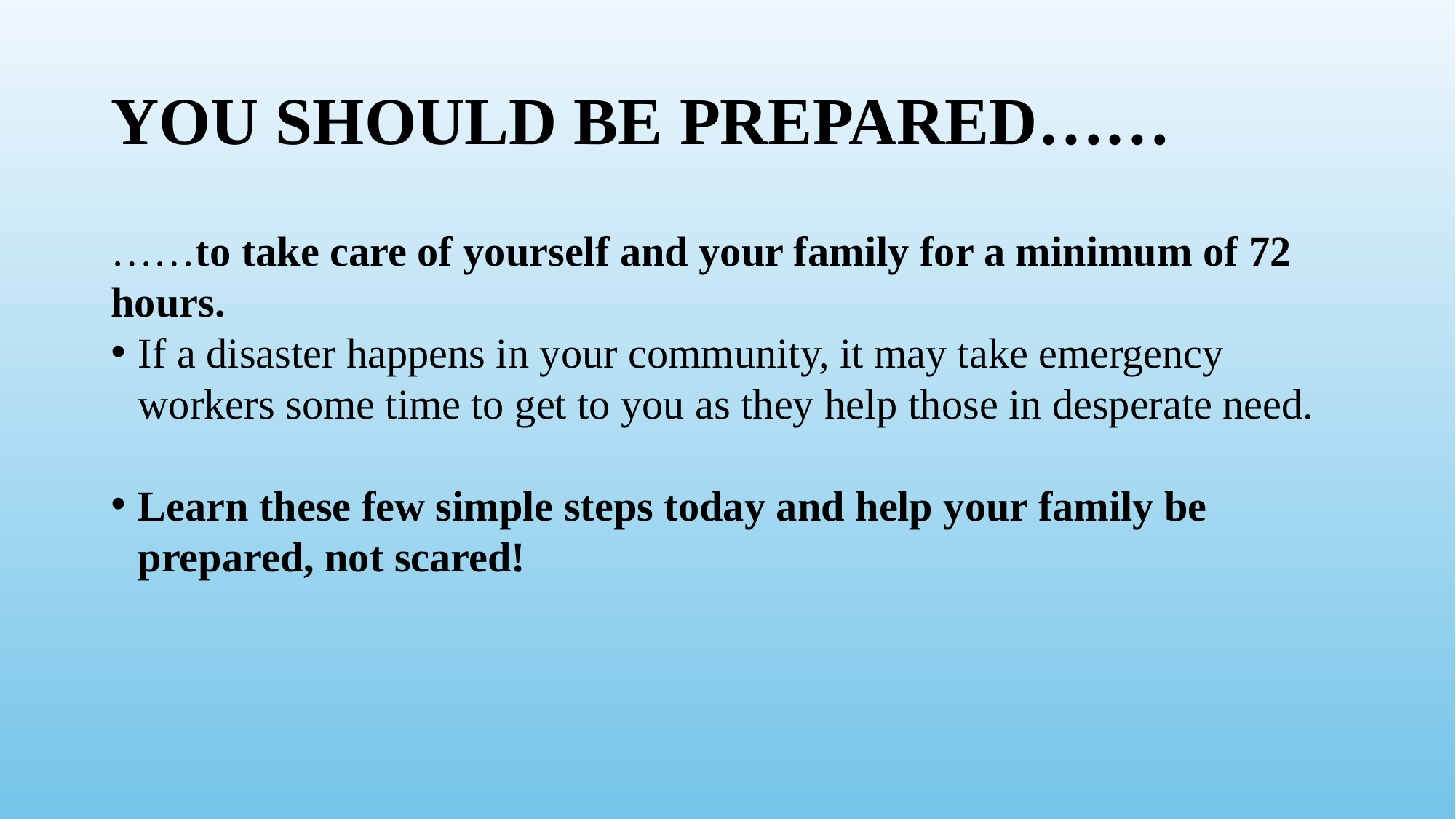

# YOU SHOULD BE PREPARED……
……to take care of yourself and your family for a minimum of 72 hours.
If a disaster happens in your community, it may take emergency workers some time to get to you as they help those in desperate need.

Learn these few simple steps today and help your family be prepared, not scared!